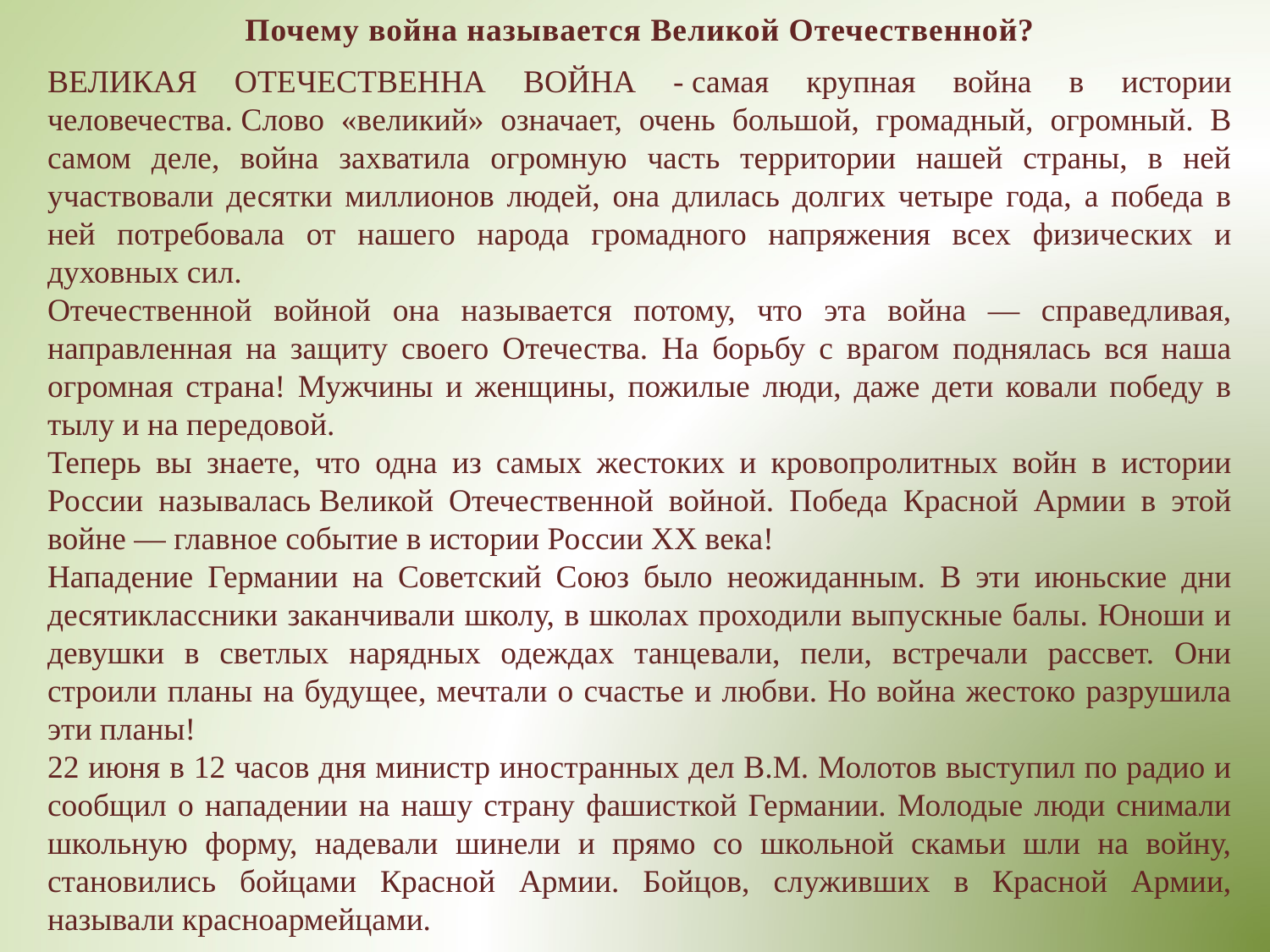

Почему война называется Великой Отечественной?
ВЕЛИКАЯ ОТЕЧЕСТВЕННА ВОЙНА - самая крупная война в истории человечества. Слово «великий» означает, очень большой, громадный, огромный. В самом деле, война захватила огромную часть территории нашей страны, в ней участвовали десятки миллионов людей, она длилась долгих четыре года, а победа в ней потребовала от нашего народа громадного напряжения всех физических и духовных сил.
Отечественной войной она называется потому, что эта война — справедливая, направленная на защиту своего Отечества. На борьбу с врагом поднялась вся наша огромная страна! Мужчины и женщины, пожилые люди, даже дети ковали победу в тылу и на передовой.
Теперь вы знаете, что одна из самых жестоких и кровопролитных войн в истории России называлась Великой Отечественной войной. Победа Красной Армии в этой войне — главное событие в истории России XX века!
Нападение Германии на Советский Союз было неожиданным. В эти июньские дни десятиклассники заканчивали школу, в школах проходили выпускные балы. Юноши и девушки в светлых нарядных одеждах танцевали, пели, встречали рассвет. Они строили планы на будущее, мечтали о счастье и любви. Но война жестоко разрушила эти планы!
22 июня в 12 часов дня министр иностранных дел В.М. Молотов выступил по радио и сообщил о нападении на нашу страну фашисткой Германии. Молодые люди снимали школьную форму, надевали шинели и прямо со школьной скамьи шли на войну, становились бойцами Красной Армии. Бойцов, служивших в Красной Армии, называли красноармейцами.